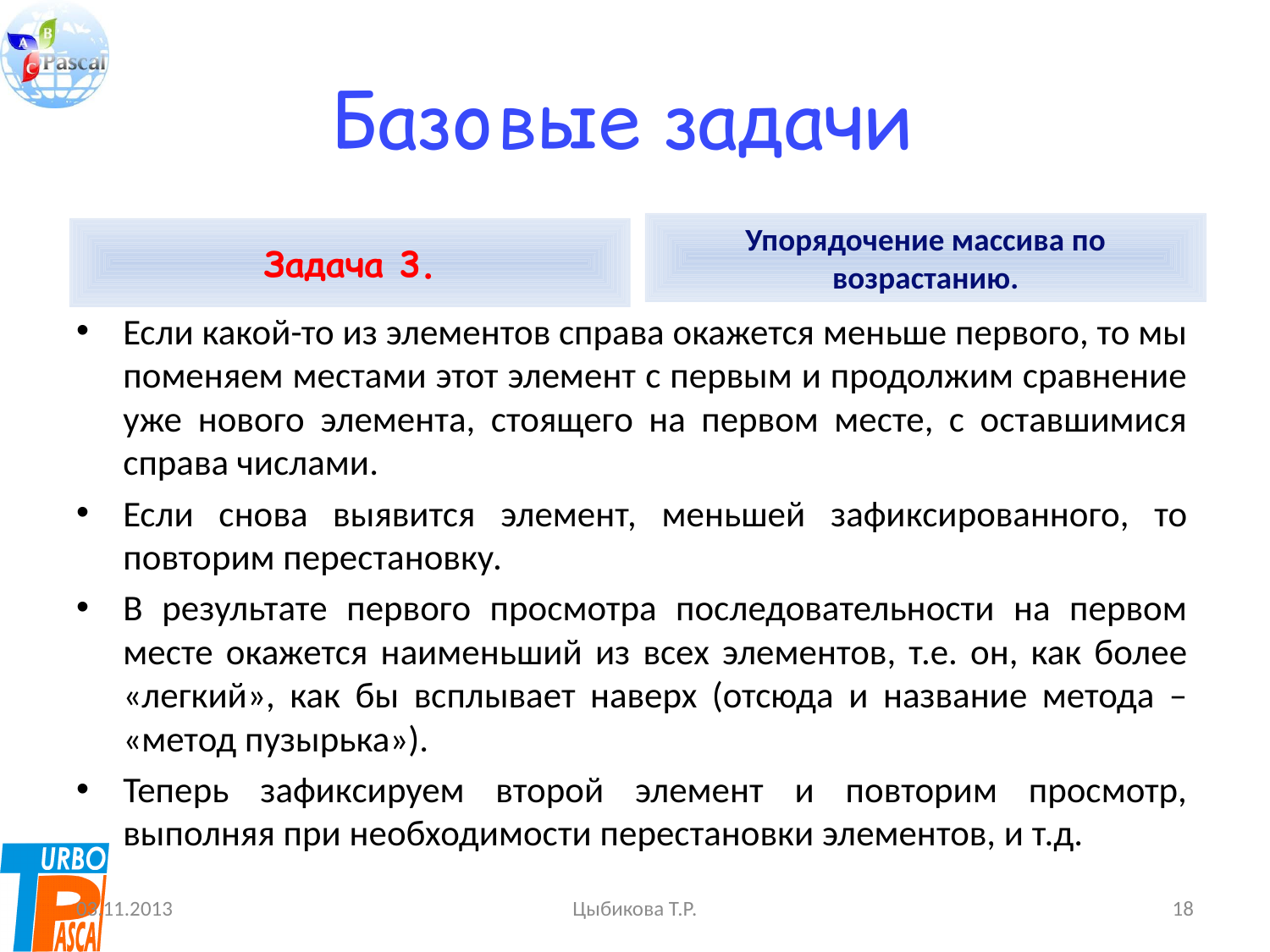

# Базовые задачи
Упорядочение массива по возрастанию.
Задача 3.
Если какой-то из элементов справа окажется меньше первого, то мы поменяем местами этот элемент с первым и продолжим сравнение уже нового элемента, стоящего на первом месте, с оставшимися справа числами.
Если снова выявится элемент, меньшей зафиксированного, то повторим перестановку.
В результате первого просмотра последовательности на первом месте окажется наименьший из всех элементов, т.е. он, как более «легкий», как бы всплывает наверх (отсюда и название метода – «метод пузырька»).
Теперь зафиксируем второй элемент и повторим просмотр, выполняя при необходимости перестановки элементов, и т.д.
03.11.2013
Цыбикова Т.Р.
18